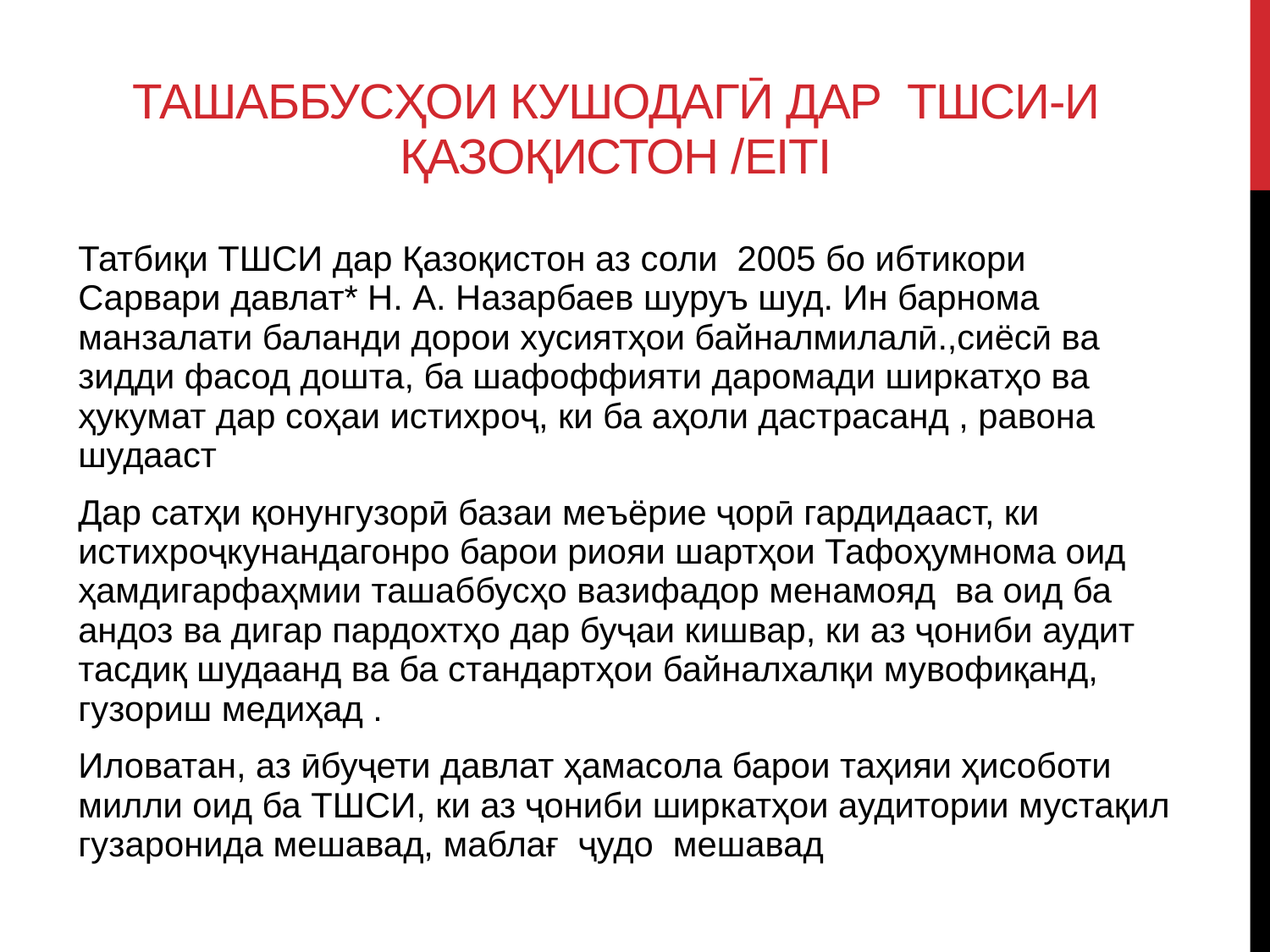

# ТАШАББУСҲОИ КУШОДАГӢ ДАР  тшси-и Қазоқистон /EITI
Татбиқи ТШСИ дар Қазоқистон аз соли  2005 бо ибтикори Сарвари давлат* Н. А. Назарбаев шуруъ шуд. Ин барнома  манзалати баланди дорои хусиятҳои байналмилалӣ.,сиёсӣ ва зидди фасод дошта, ба шафоффияти даромади ширкатҳо ва ҳукумат дар соҳаи истихроҷ, ки ба аҳоли дастрасанд , равона шудааст
Дар сатҳи қонунгузорӣ базаи меъёрие ҷорӣ гардидааст, ки истихроҷкунандагонро барои риояи шартҳои Тафоҳумнома оид ҳамдигарфаҳмии ташаббусҳо вазифадор менамояд  ва оид ба андоз ва дигар пардохтҳо дар буҷаи кишвар, ки аз ҷониби аудит тасдиқ шудаанд ва ба стандартҳои байналхалқи мувофиқанд, гузориш медиҳад .
Иловатан, аз ӣбуҷети давлат ҳамасола барои таҳияи ҳисоботи милли оид ба ТШСИ, ки аз ҷониби ширкатҳои аудитории мустақил гузаронида мешавад, маблағ  ҷудо  мешавад